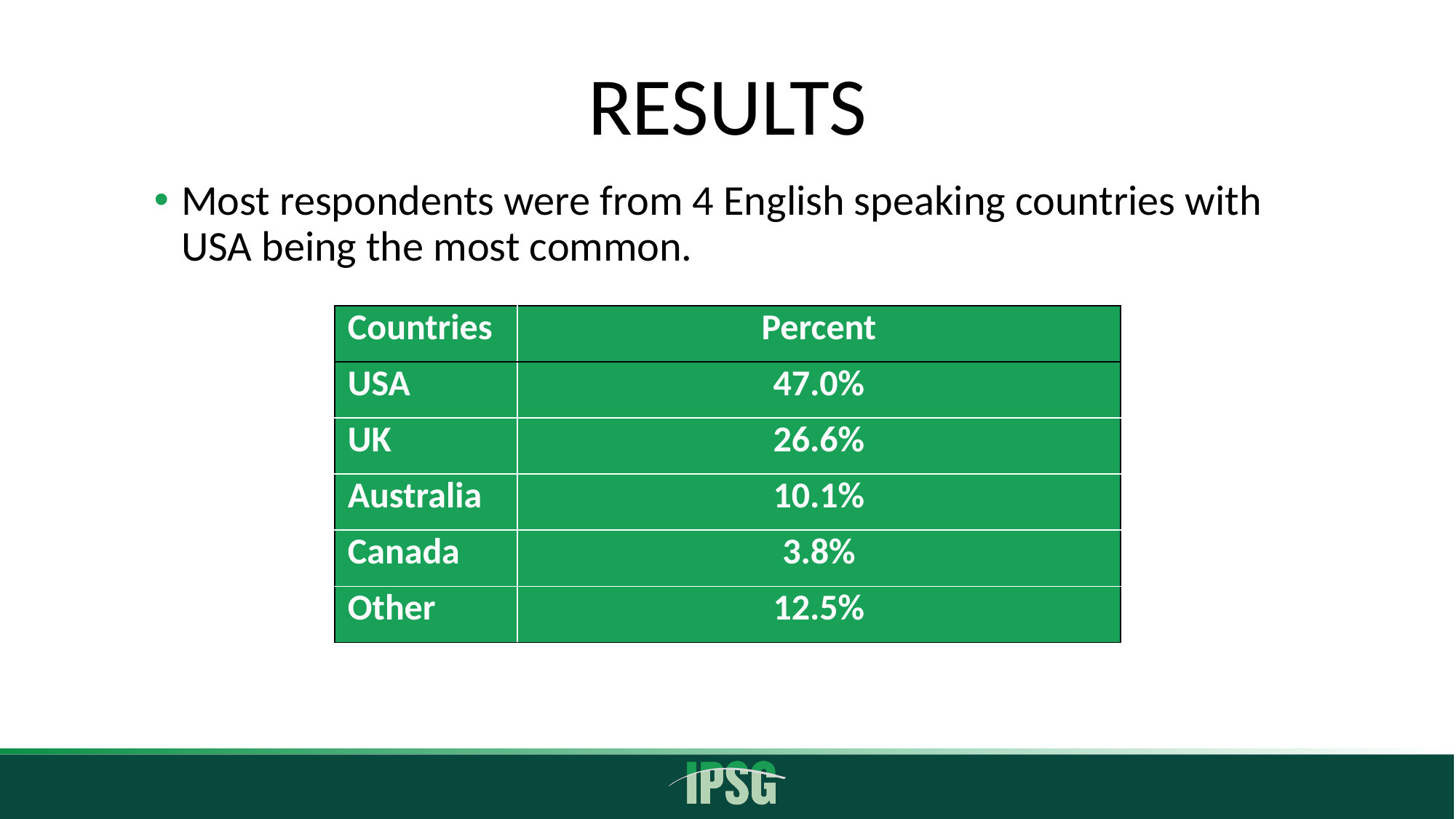

# RESULTS
Most respondents were from 4 English speaking countries with USA being the most common.
| Countries | Percent |
| --- | --- |
| USA | 47.0% |
| UK | 26.6% |
| Australia | 10.1% |
| Canada | 3.8% |
| Other | 12.5% |